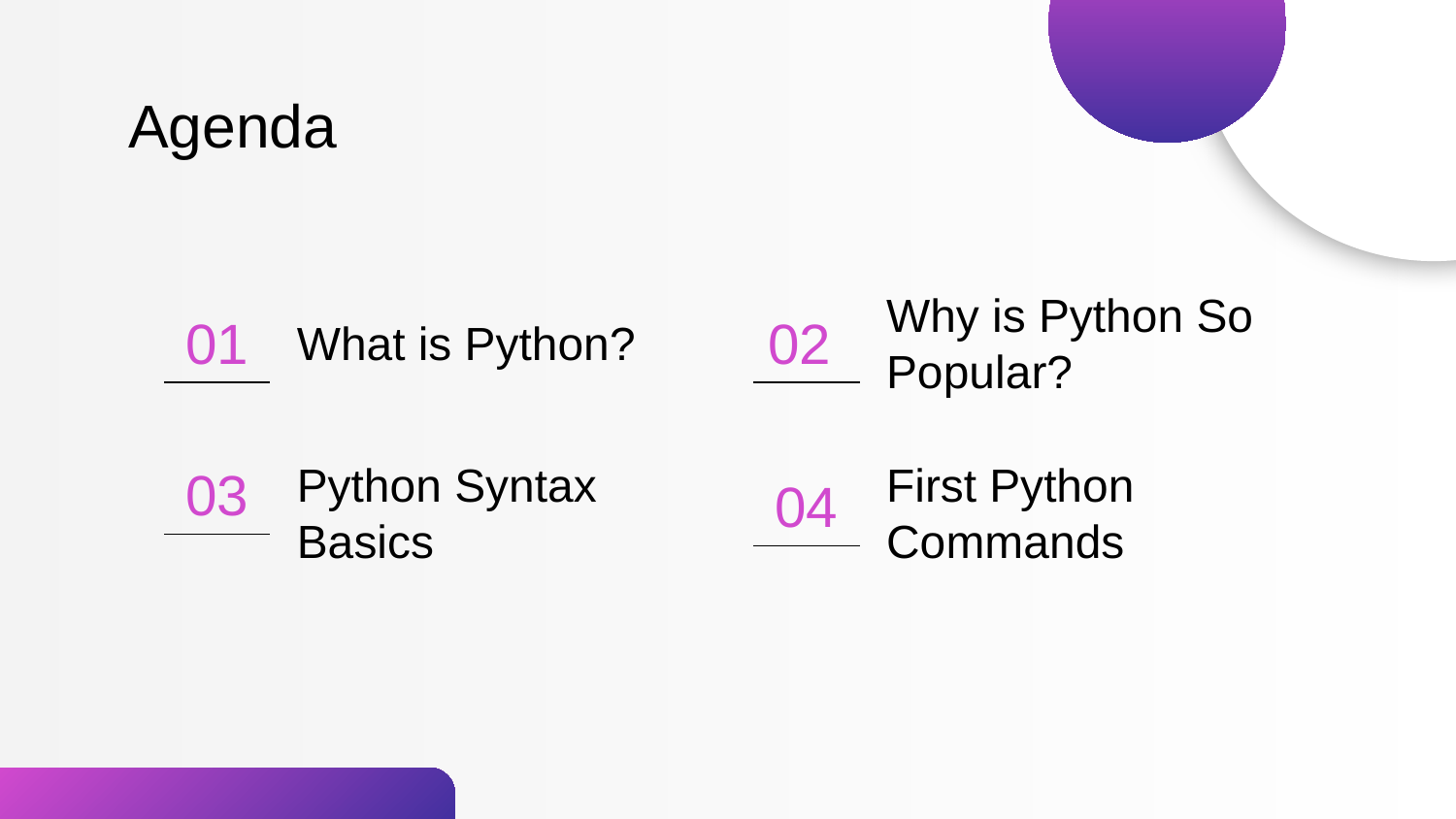

Agenda
01
# What is Python?
02
Why is Python So Popular?
03
04
Python Syntax Basics
First Python Commands